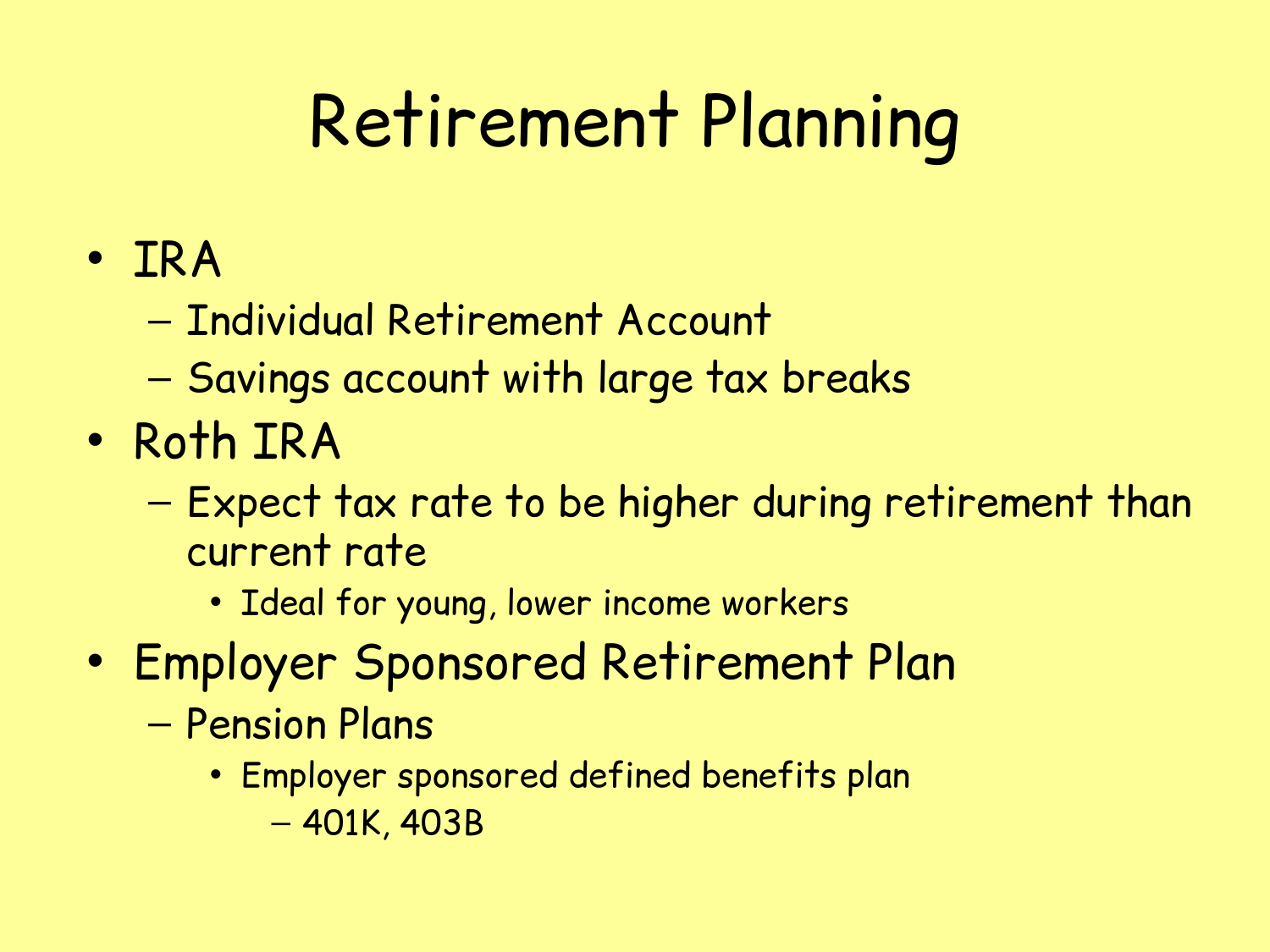

# Retirement Planning
IRA
Individual Retirement Account
Savings account with large tax breaks
Roth IRA
Expect tax rate to be higher during retirement than current rate
Ideal for young, lower income workers
Employer Sponsored Retirement Plan
Pension Plans
Employer sponsored defined benefits plan
401K, 403B